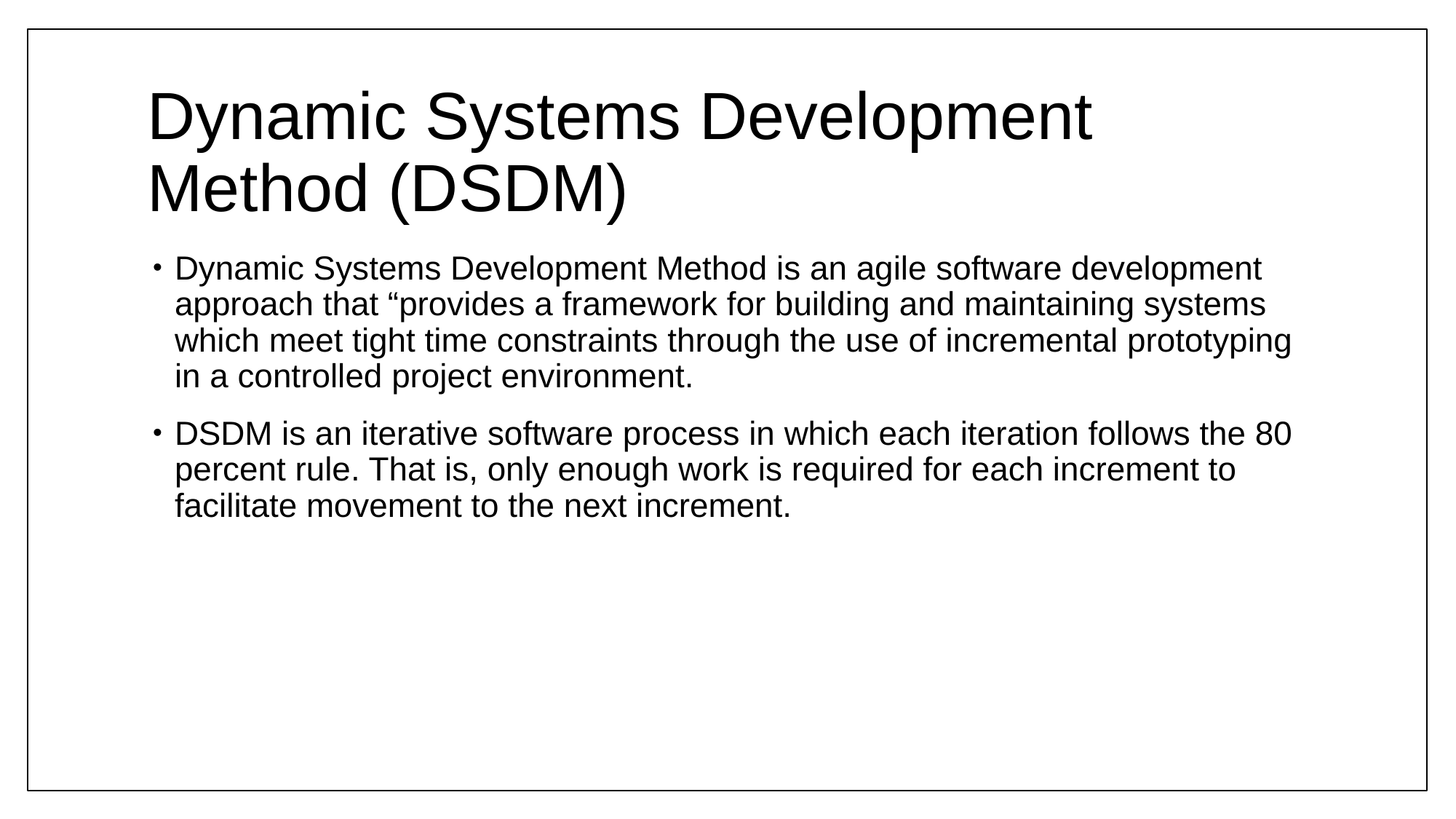

# Dynamic Systems Development Method (DSDM)
Dynamic Systems Development Method is an agile software development approach that “provides a framework for building and maintaining systems which meet tight time constraints through the use of incremental prototyping in a controlled project environment.
DSDM is an iterative software process in which each iteration follows the 80  percent rule. That is, only enough work is required for each increment to facilitate movement to the next increment.